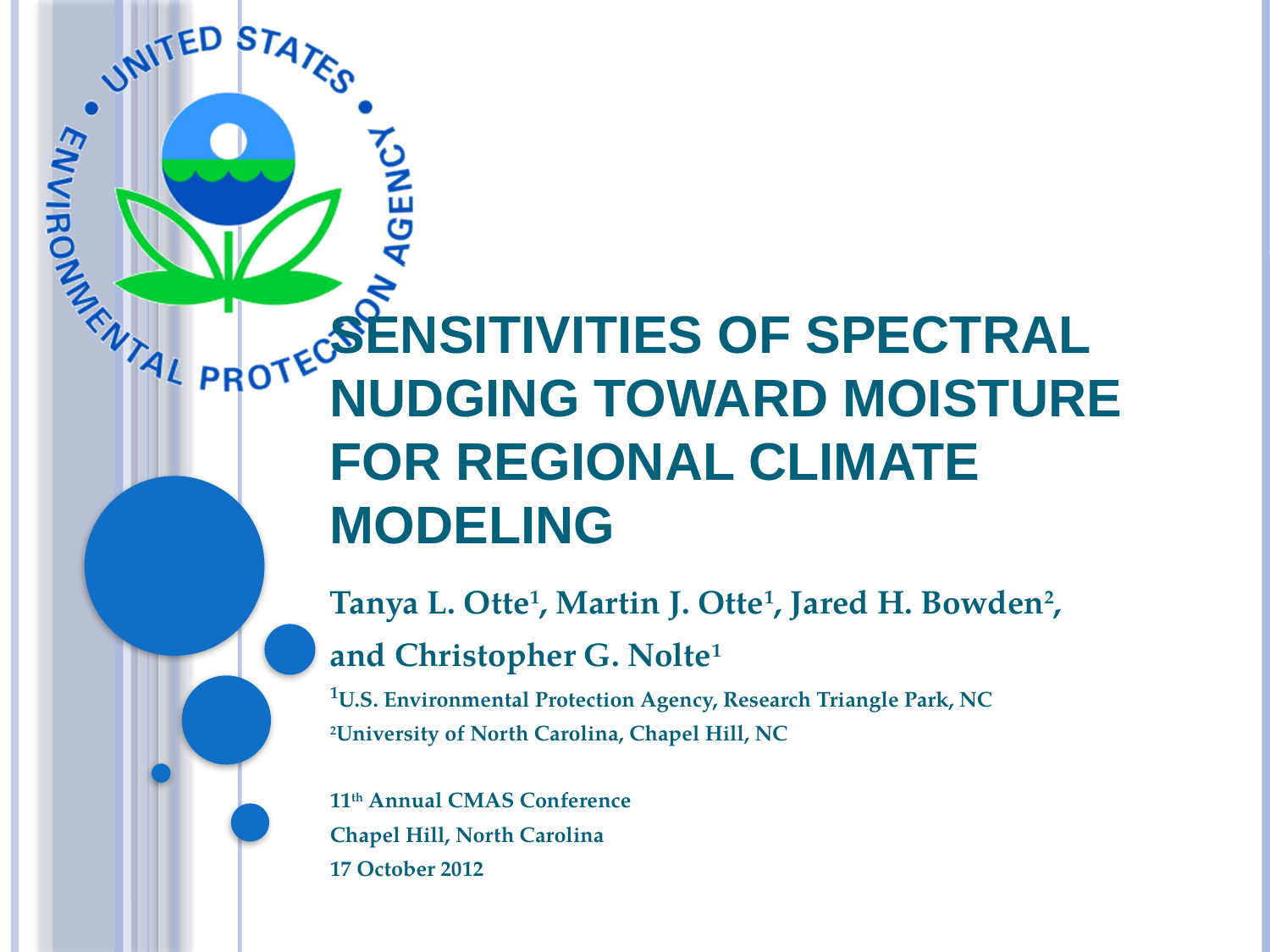

# Sensitivities of Spectral Nudging Toward Moisture for Regional Climate Modeling
Tanya L. Otte1, Martin J. Otte1, Jared H. Bowden2,
and Christopher G. Nolte1
1U.S. Environmental Protection Agency, Research Triangle Park, NC
2University of North Carolina, Chapel Hill, NC

11th Annual CMAS Conference
Chapel Hill, North Carolina
17 October 2012